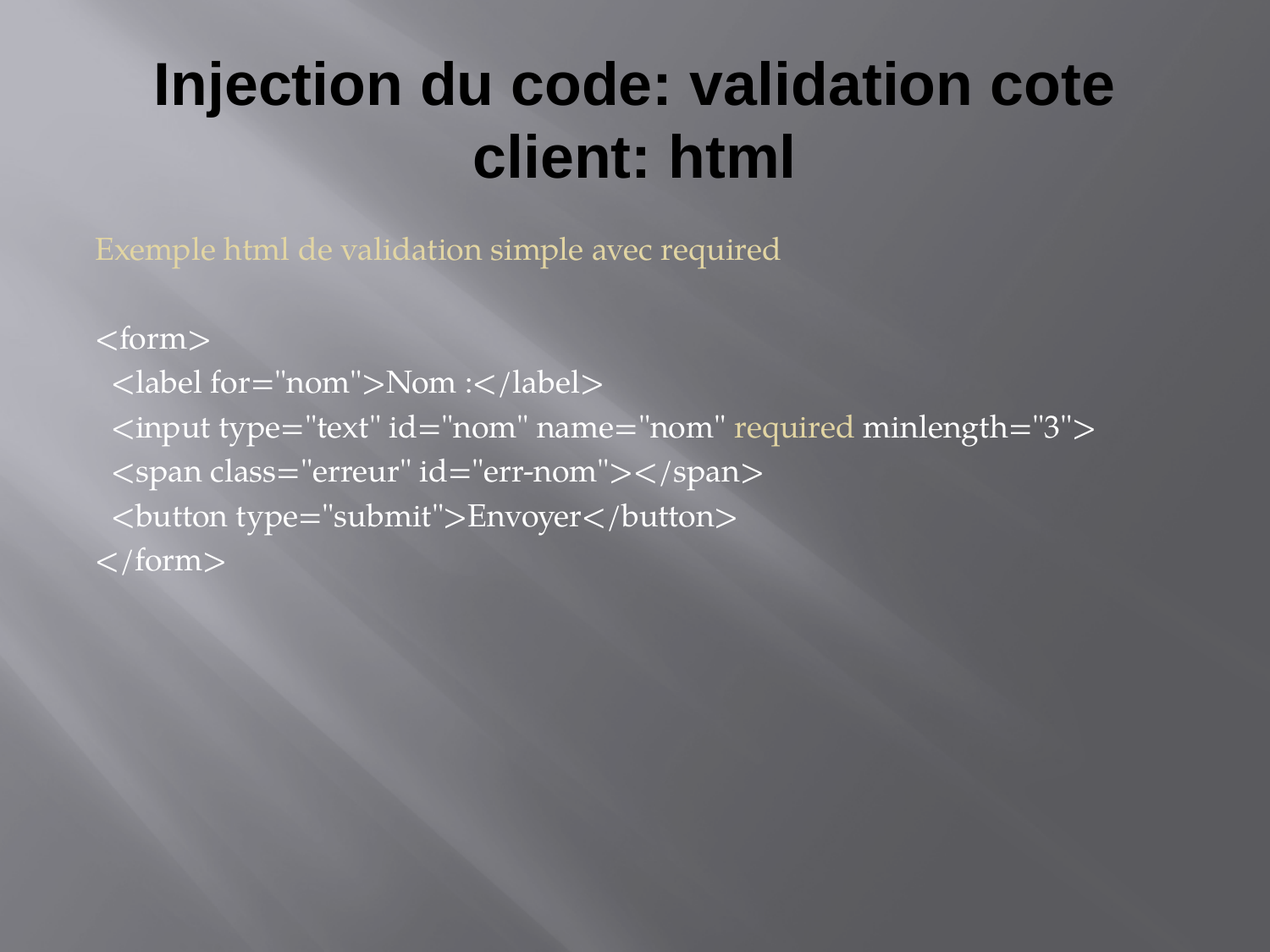

# Injection du code: validation cote client: html
Exemple html de validation simple avec required

<form>
  <label for="nom">Nom :</label>
  <input type="text" id="nom" name="nom" required minlength="3">
  <span class="erreur" id="err-nom"></span>
  <button type="submit">Envoyer</button>
</form>